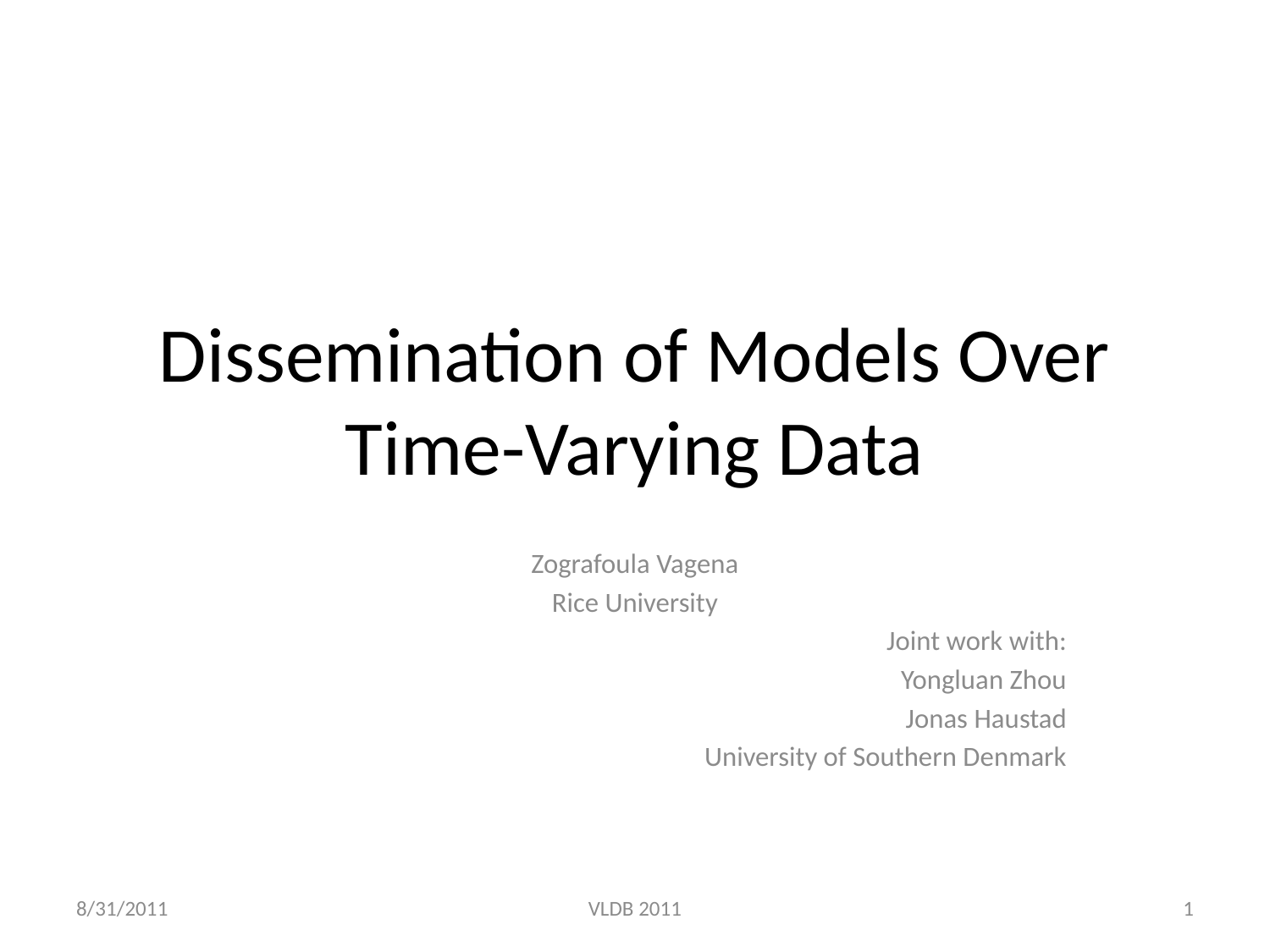

# Dissemination of Models Over Time-Varying Data
Zografoula Vagena
Rice University
Joint work with:
Yongluan Zhou
Jonas Haustad
University of Southern Denmark

8/31/2011
VLDB 2011
1